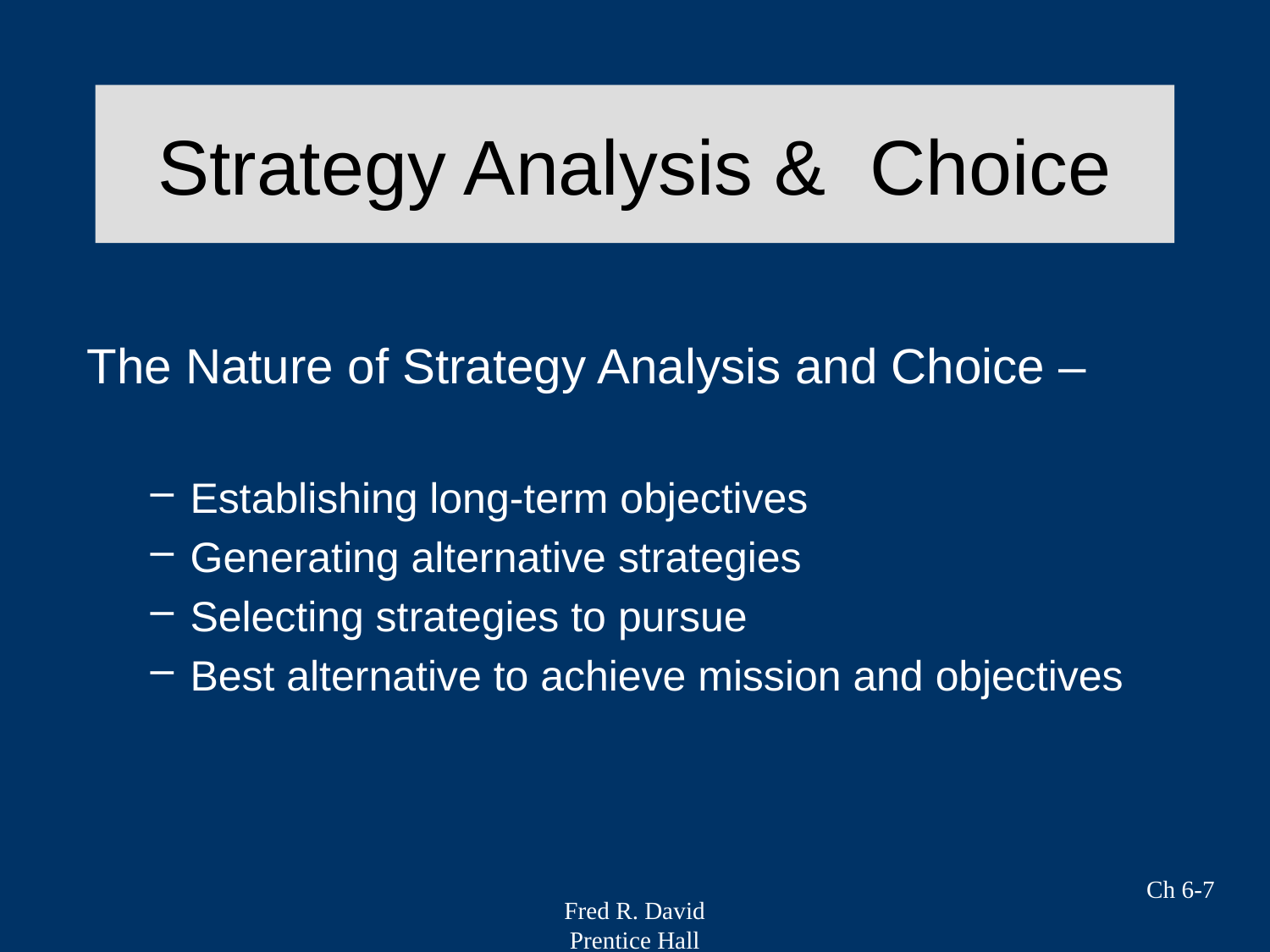

# Strategy Analysis &  Choice
The Nature of Strategy Analysis and Choice –

Establishing long-term objectives
Generating alternative strategies
Selecting strategies to pursue
Best alternative to achieve mission and objectives

Ch 6-7
Fred R. David
Prentice Hall